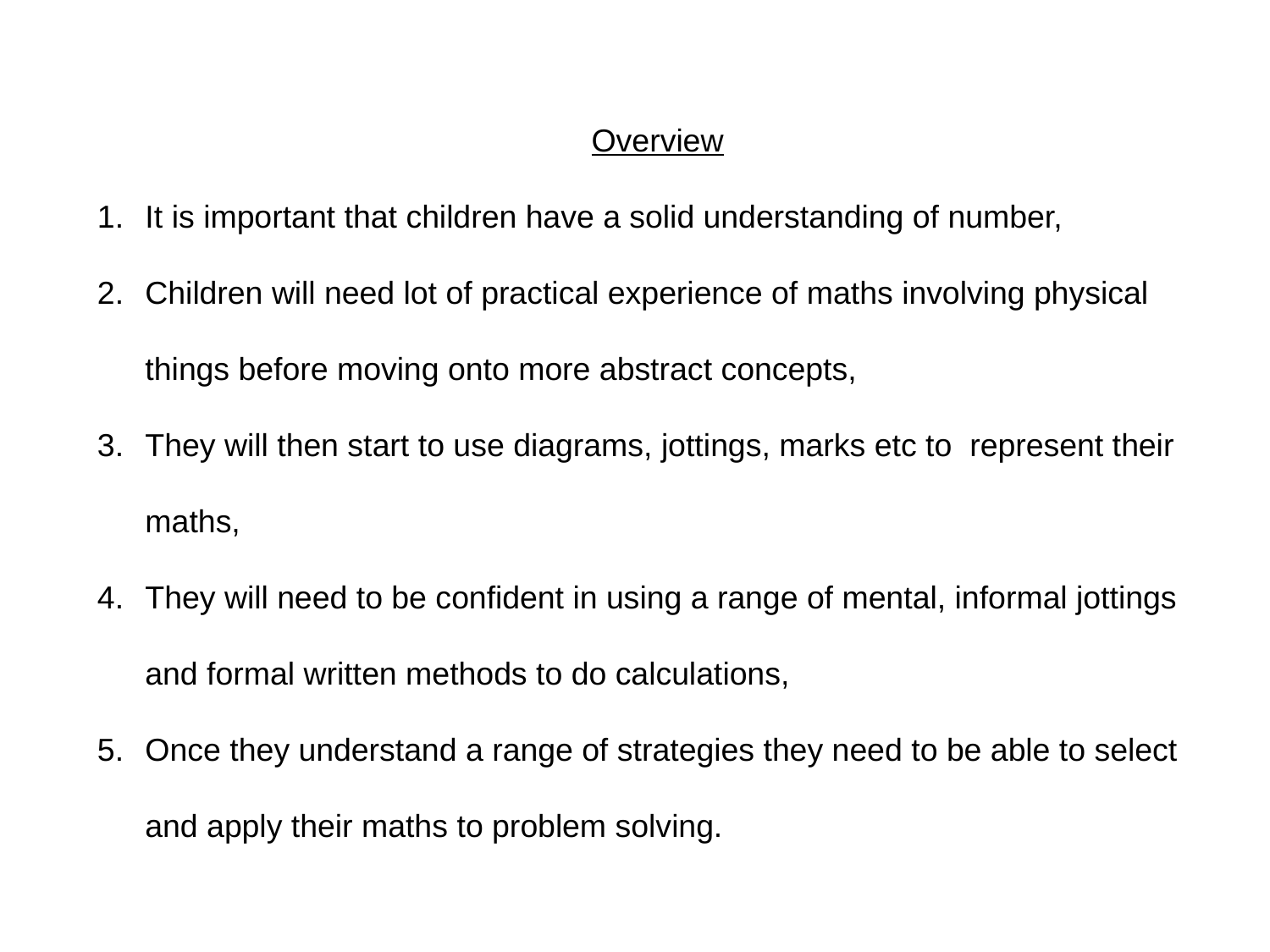

Overview
It is important that children have a solid understanding of number,
Children will need lot of practical experience of maths involving physical things before moving onto more abstract concepts,
They will then start to use diagrams, jottings, marks etc to  represent their maths,
They will need to be confident in using a range of mental, informal jottings and formal written methods to do calculations,
Once they understand a range of strategies they need to be able to select and apply their maths to problem solving.